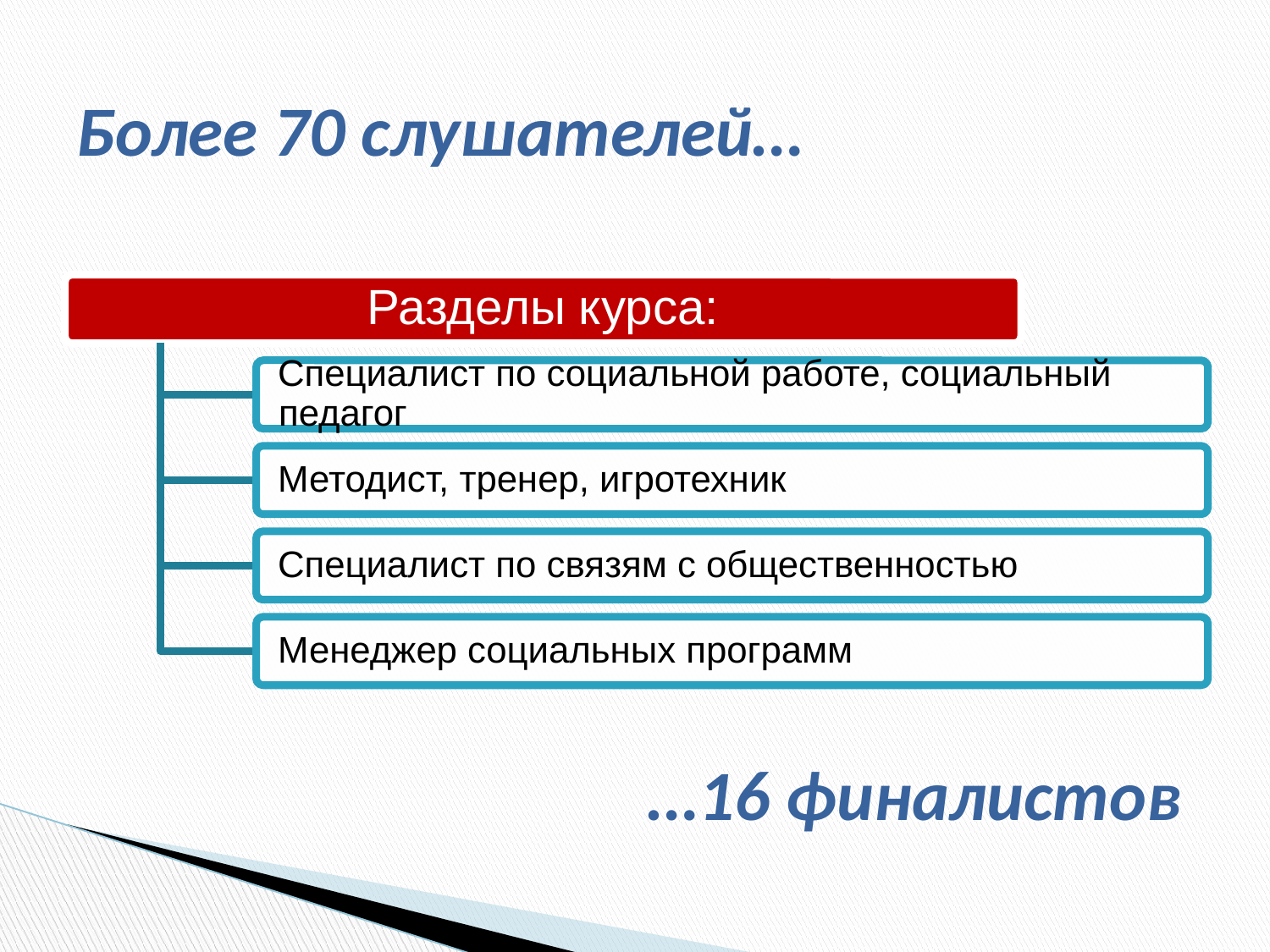

# Более 70 слушателей…

Разделы курса:

Специалист по социальной работе, социальный педагог

Методист, тренер, игротехник

Специалист по связям с общественностью

Менеджер социальных программ
…16 финалистов